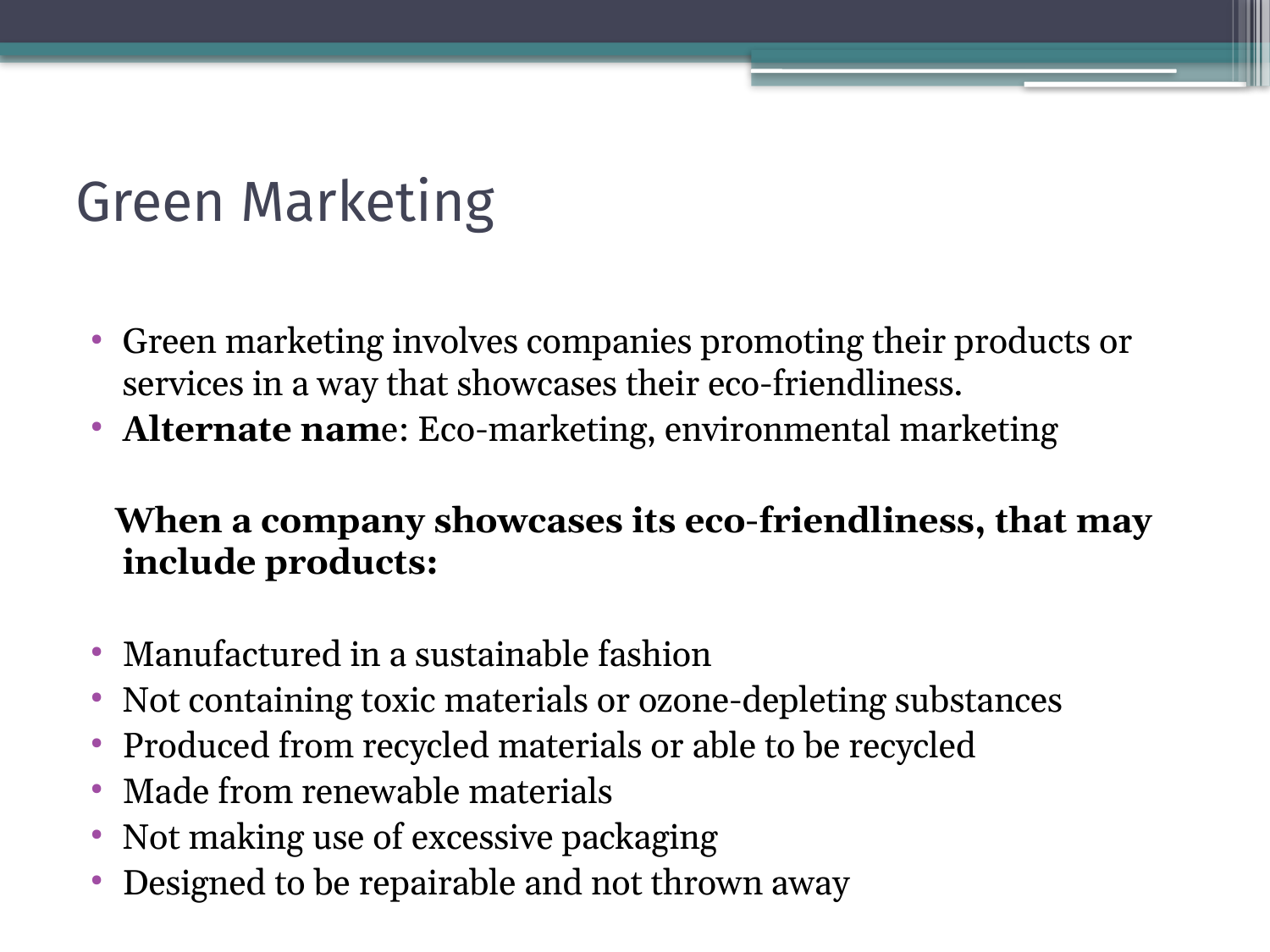

# Green Marketing
Green marketing involves companies promoting their products or services in a way that showcases their eco-friendliness.
Alternate name: Eco-marketing, environmental marketing

   When a company showcases its eco-friendliness, that may include products:

Manufactured in a sustainable fashion
Not containing toxic materials or ozone-depleting substances
Produced from recycled materials or able to be recycled
Made from renewable materials
Not making use of excessive packaging
Designed to be repairable and not thrown away